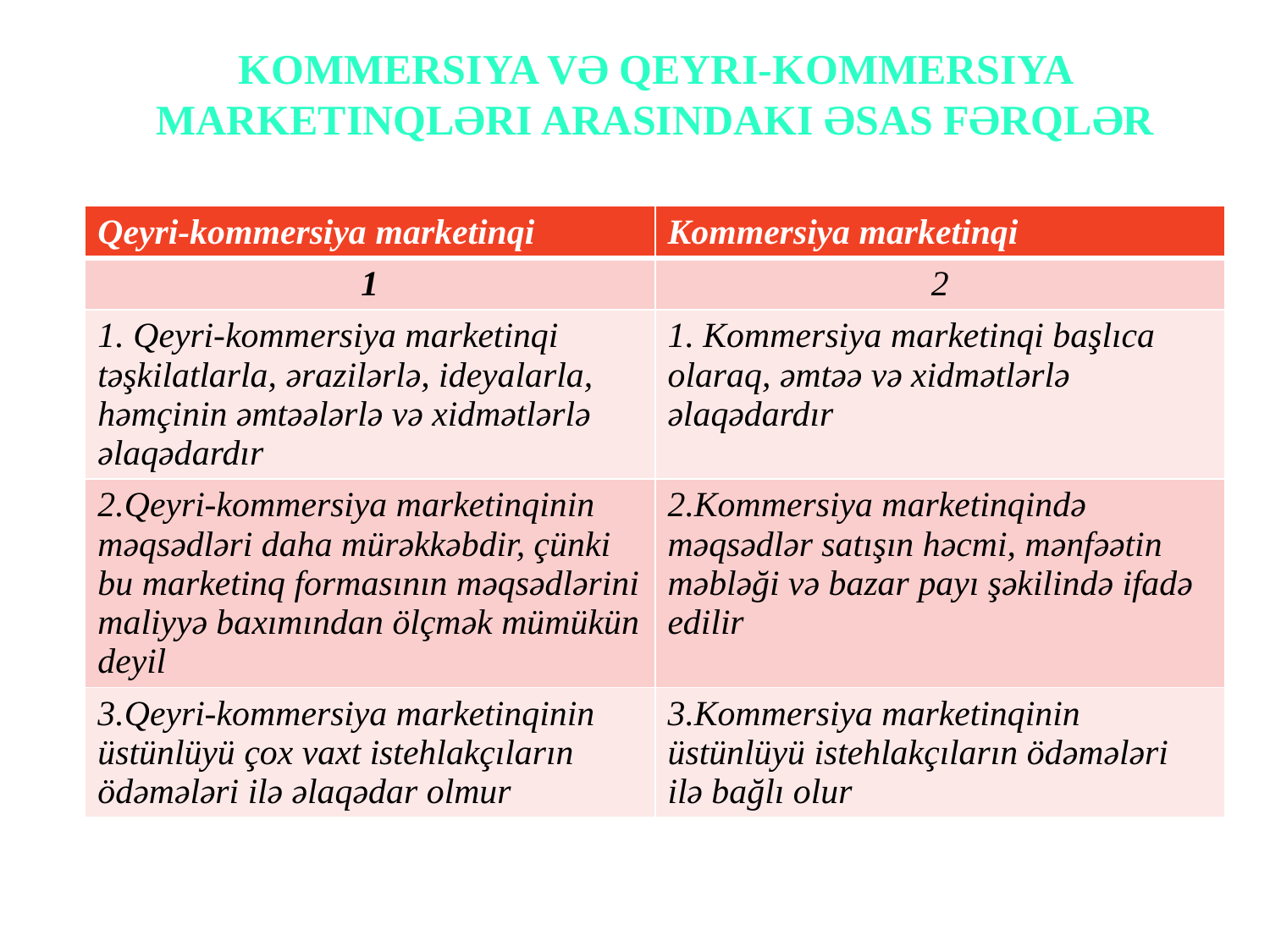

Kommersiya və qeyri-kommersiya marketinqləri arasındakı əsas fərqlər
| Qeyri-kommersiya marketinqi | Kommersiya marketinqi |
| --- | --- |
| 1 | 2 |
| 1. Qeyri-kommersiya marketinqi təşkilatlarla, ərazilərlə, ideyalarla, həmçinin əmtəələrlə və xidmətlərlə əlaqədardır | 1. Kommersiya marketinqi başlıca olaraq, əmtəə və xidmətlərlə əlaqədardır |
| 2.Qeyri-kommersiya marketinqinin məqsədləri daha mürəkkəbdir, çünki bu marketinq formasının məqsədlərini maliyyə baxımından ölçmək mümükün deyil | 2.Kommersiya marketinqində məqsədlər satışın həcmi, mənfəətin məbləği və bazar payı şəkilində ifadə edilir |
| 3.Qeyri-kommersiya marketinqinin üstünlüyü çox vaxt istehlakçıların ödəmələri ilə əlaqədar olmur | 3.Kommersiya marketinqinin üstünlüyü istehlakçıların ödəmələri ilə bağlı olur |